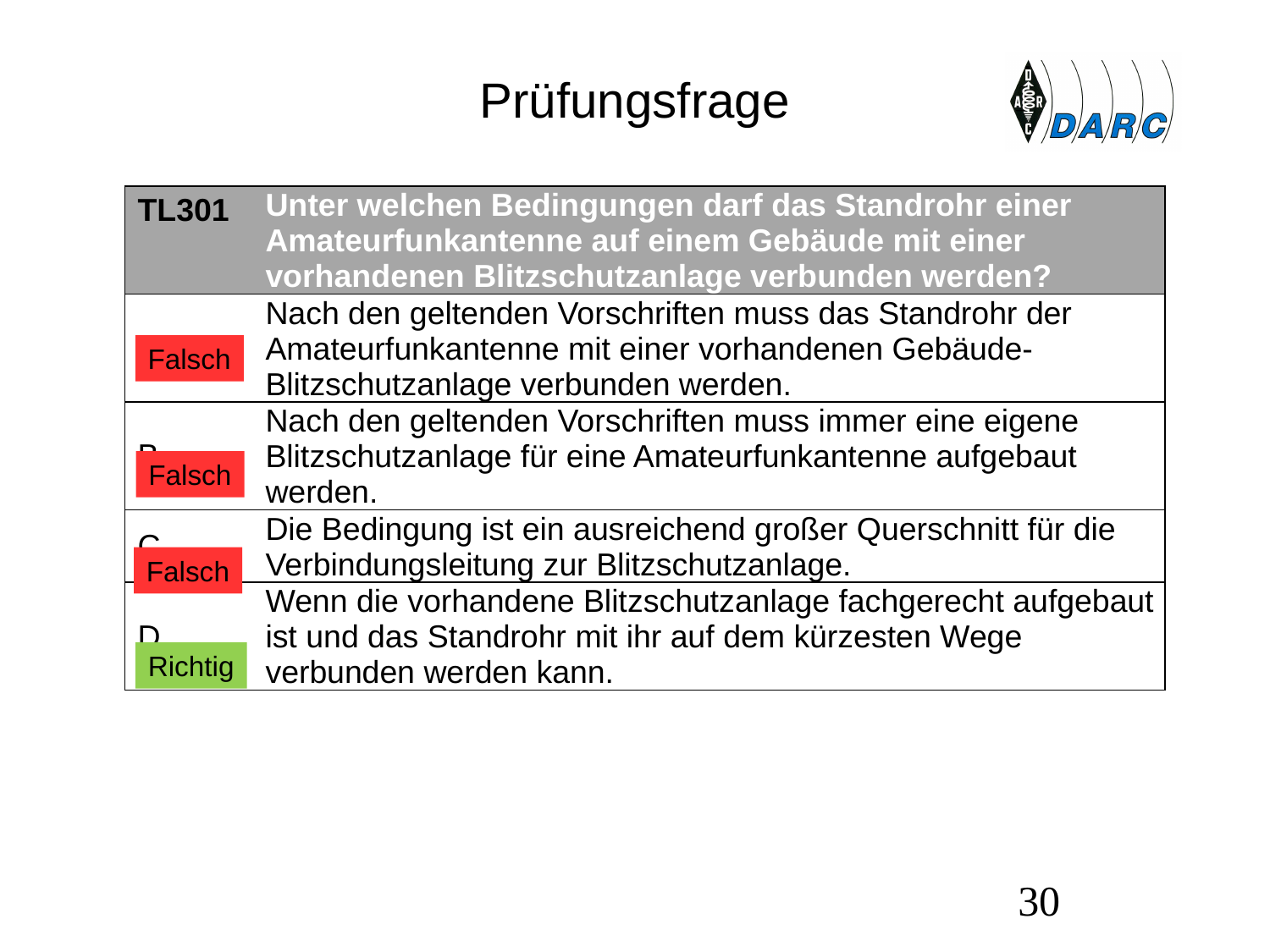

# Prüfungsfrage
| TL301 | Unter welchen Bedingungen darf das Standrohr einer Amateurfunkantenne auf einem Gebäude mit einer vorhandenen Blitzschutzanlage verbunden werden? |
| --- | --- |
| A | Nach den geltenden Vorschriften muss das Standrohr der Amateurfunkantenne mit einer vorhandenen Gebäude-Blitzschutzanlage verbunden werden. |
| B | Nach den geltenden Vorschriften muss immer eine eigene Blitzschutzanlage für eine Amateurfunkantenne aufgebaut werden. |
| C | Die Bedingung ist ein ausreichend großer Querschnitt für die Verbindungsleitung zur Blitzschutzanlage. |
| D | Wenn die vorhandene Blitzschutzanlage fachgerecht aufgebaut ist und das Standrohr mit ihr auf dem kürzesten Wege verbunden werden kann. |
Falsch

Falsch

Falsch

Richtig

30